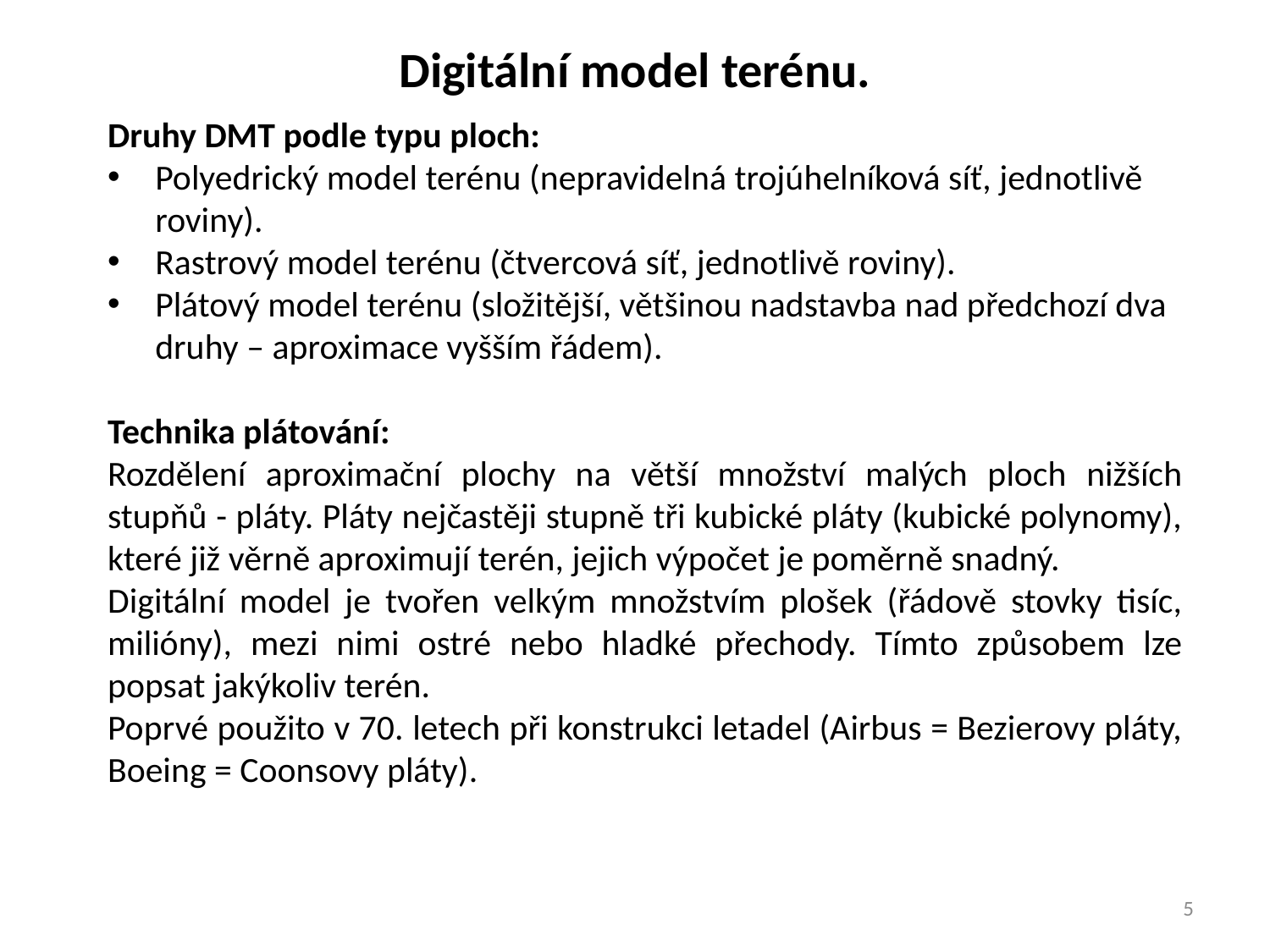

Digitální model terénu.
Druhy DMT podle typu ploch:
Polyedrický model terénu (nepravidelná trojúhelníková síť, jednotlivě roviny).
Rastrový model terénu (čtvercová síť, jednotlivě roviny).
Plátový model terénu (složitější, většinou nadstavba nad předchozí dva druhy – aproximace vyšším řádem).

Technika plátování:
Rozdělení aproximační plochy na větší množství malých ploch nižších stupňů - pláty. Pláty nejčastěji stupně tři kubické pláty (kubické polynomy), které již věrně aproximují terén, jejich výpočet je poměrně snadný.
Digitální model je tvořen velkým množstvím plošek (řádově stovky tisíc, milióny), mezi nimi ostré nebo hladké přechody. Tímto způsobem lze popsat jakýkoliv terén.
Poprvé použito v 70. letech při konstrukci letadel (Airbus = Bezierovy pláty, Boeing = Coonsovy pláty).
5